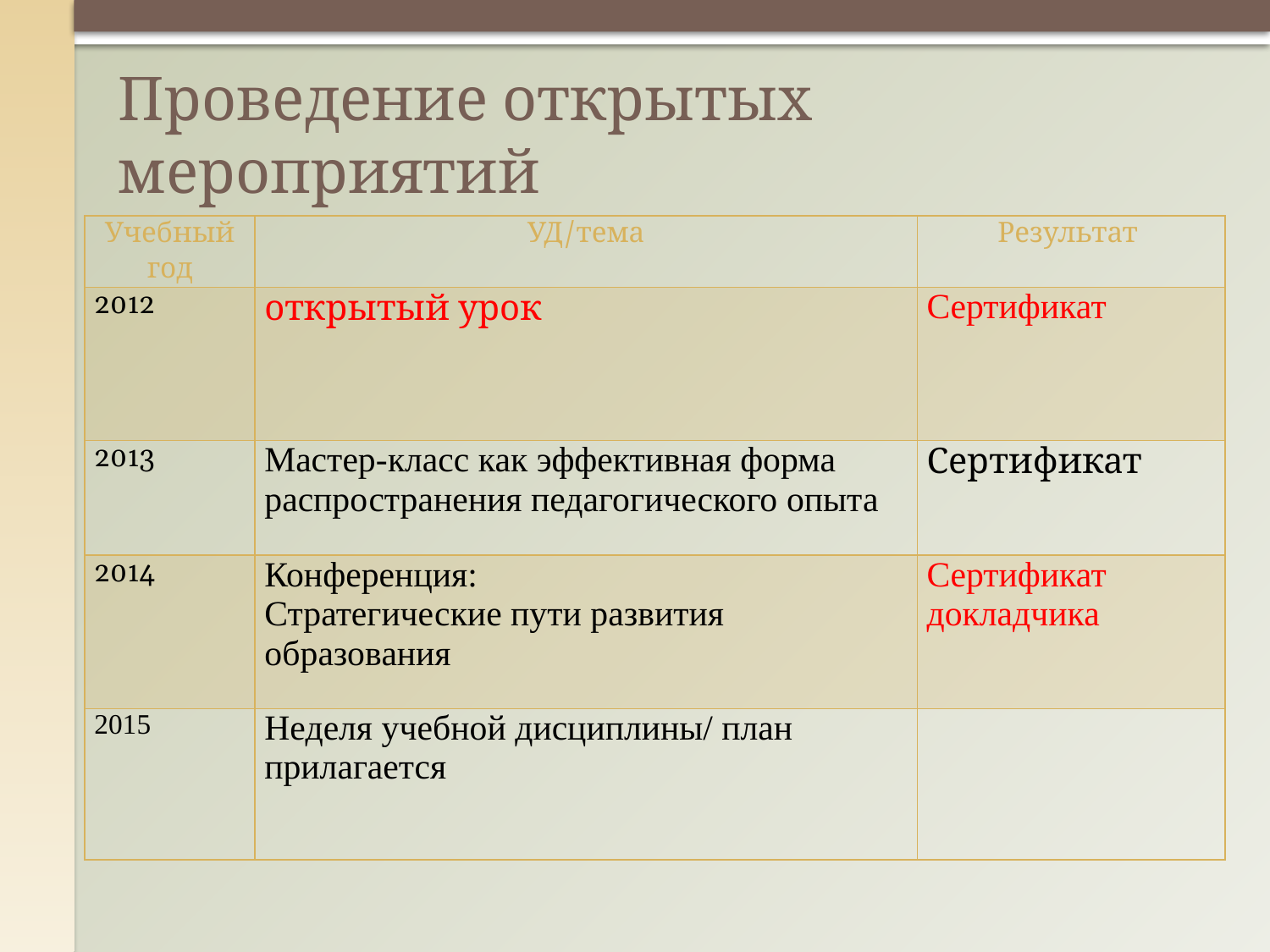

# Проведение открытых мероприятий
| Учебный год | УД/тема | Результат |
| --- | --- | --- |
| 2012 | открытый урок | Сертификат |
| 2013 | Мастер-класс как эффективная форма распространения педагогического опыта | Сертификат |
| 2014 | Конференция: Стратегические пути развития образования | Сертификат докладчика |
| 2015 | Неделя учебной дисциплины/ план прилагается |  |